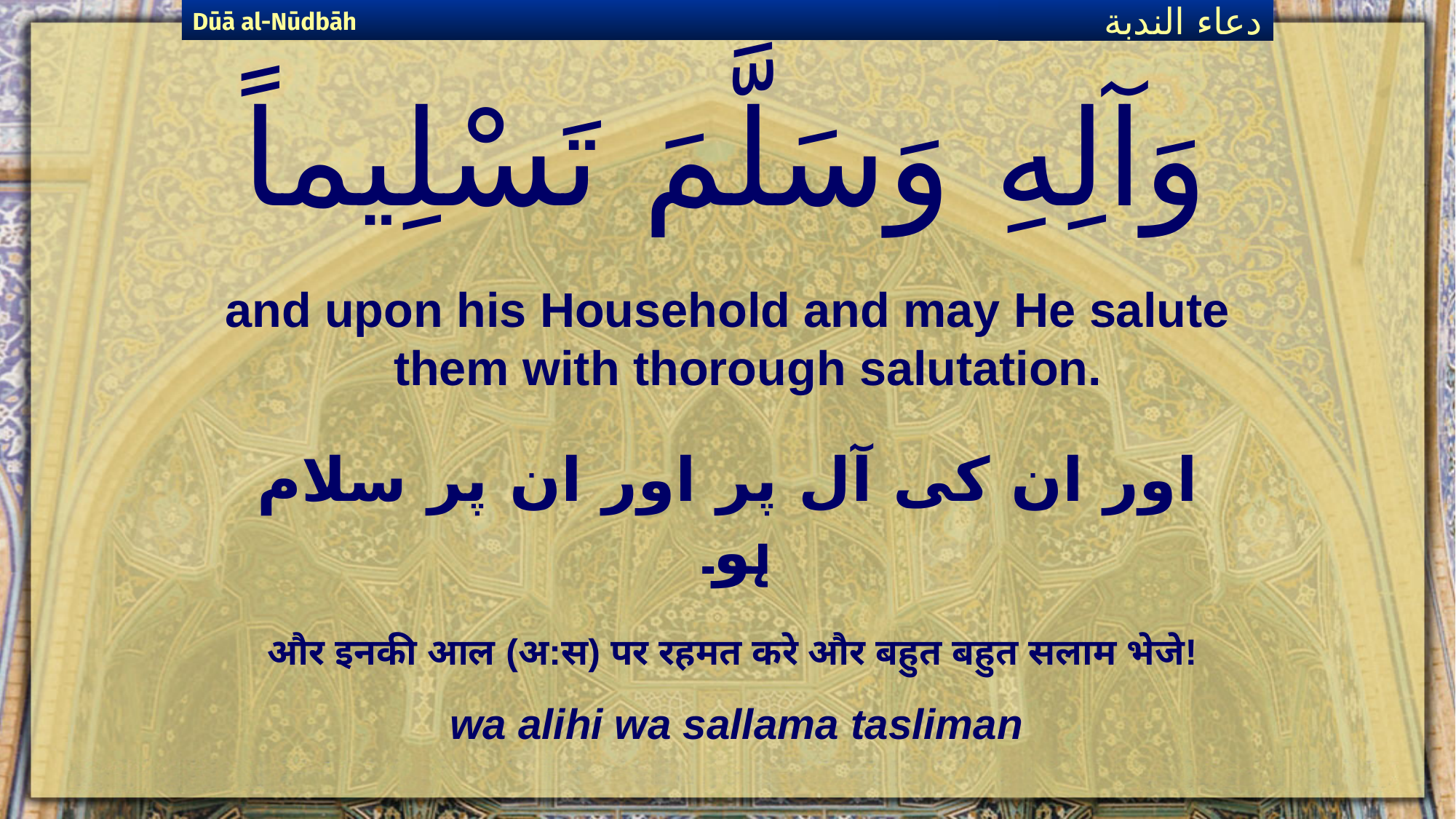

Dūā al-Nūdbāh
دعاء الندبة
# وَآلِهِ وَسَلَّمَ تَسْلِيماً
and upon his Household and may He salute them with thorough salutation.
اور ان کی آل پر اور ان پر سلام ہو۔
और इनकी आल (अ:स) पर रहमत करे और बहुत बहुत सलाम भेजे!
wa alihi wa sallama tasliman